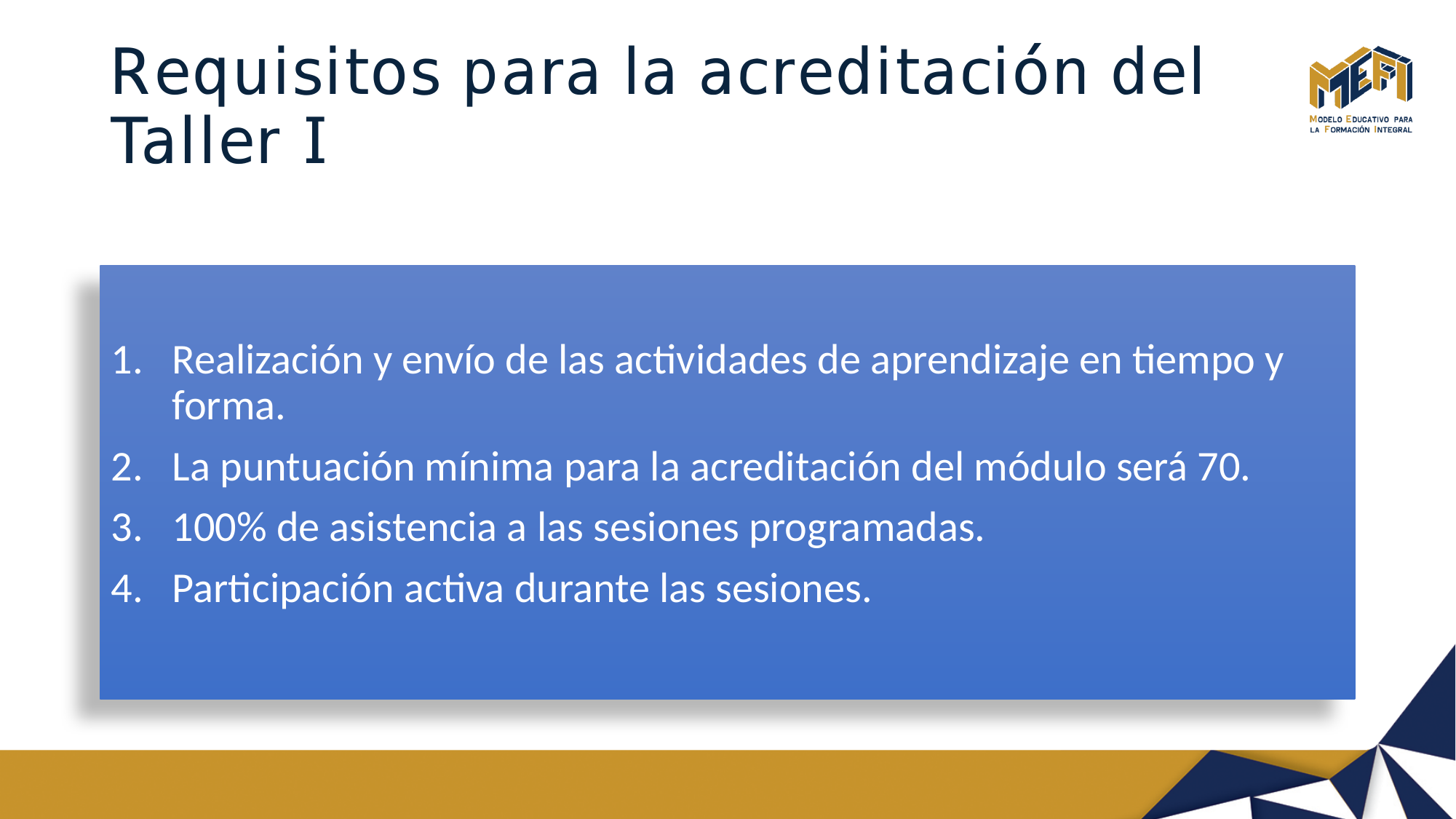

# Requisitos para la acreditación del Taller I

Realización y envío de las actividades de aprendizaje en tiempo y forma.
La puntuación mínima para la acreditación del módulo será 70.
100% de asistencia a las sesiones programadas.
Participación activa durante las sesiones.